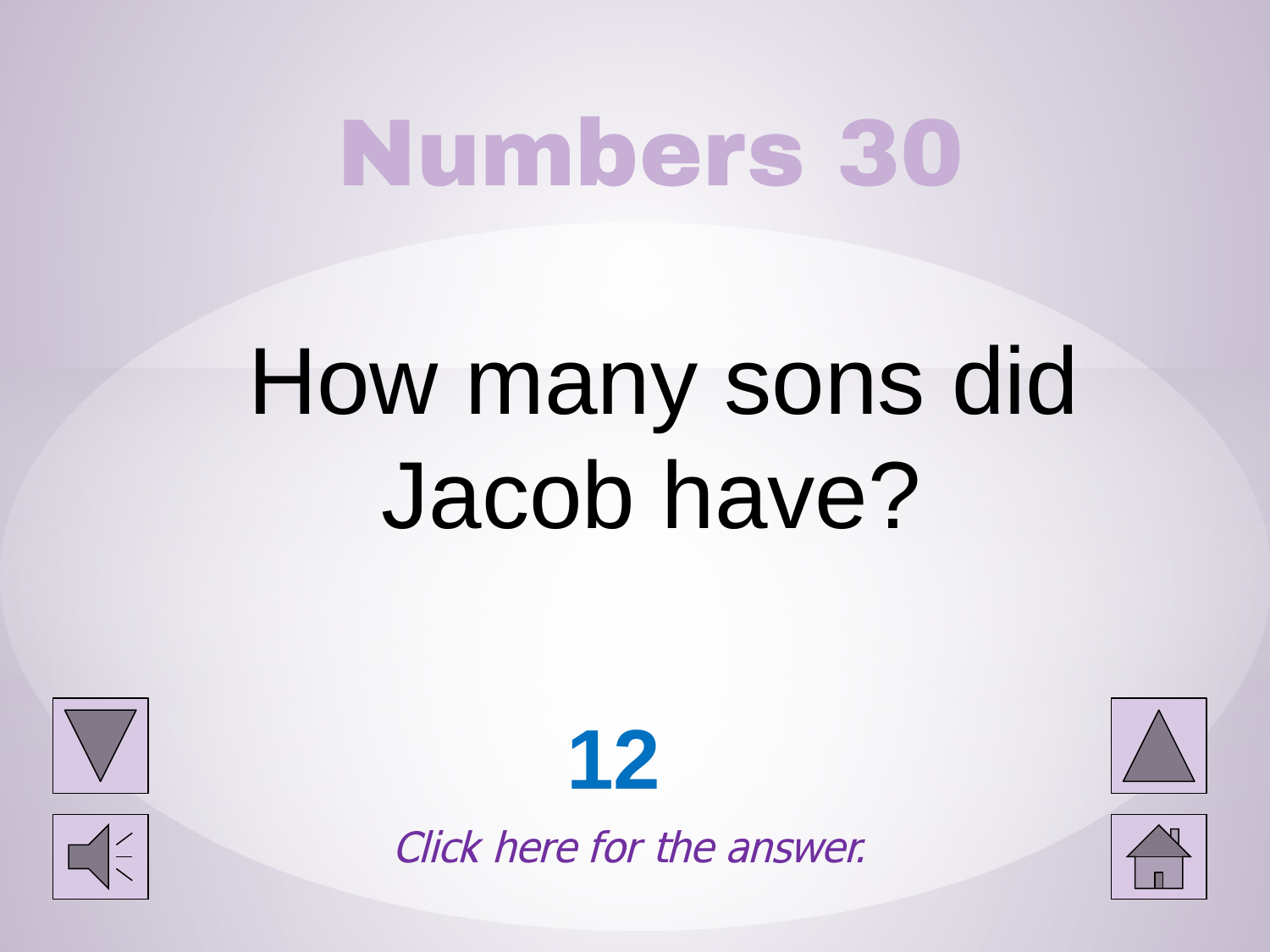

# Numbers 30 How many sons did Jacob have?

12

Click here for the answer.